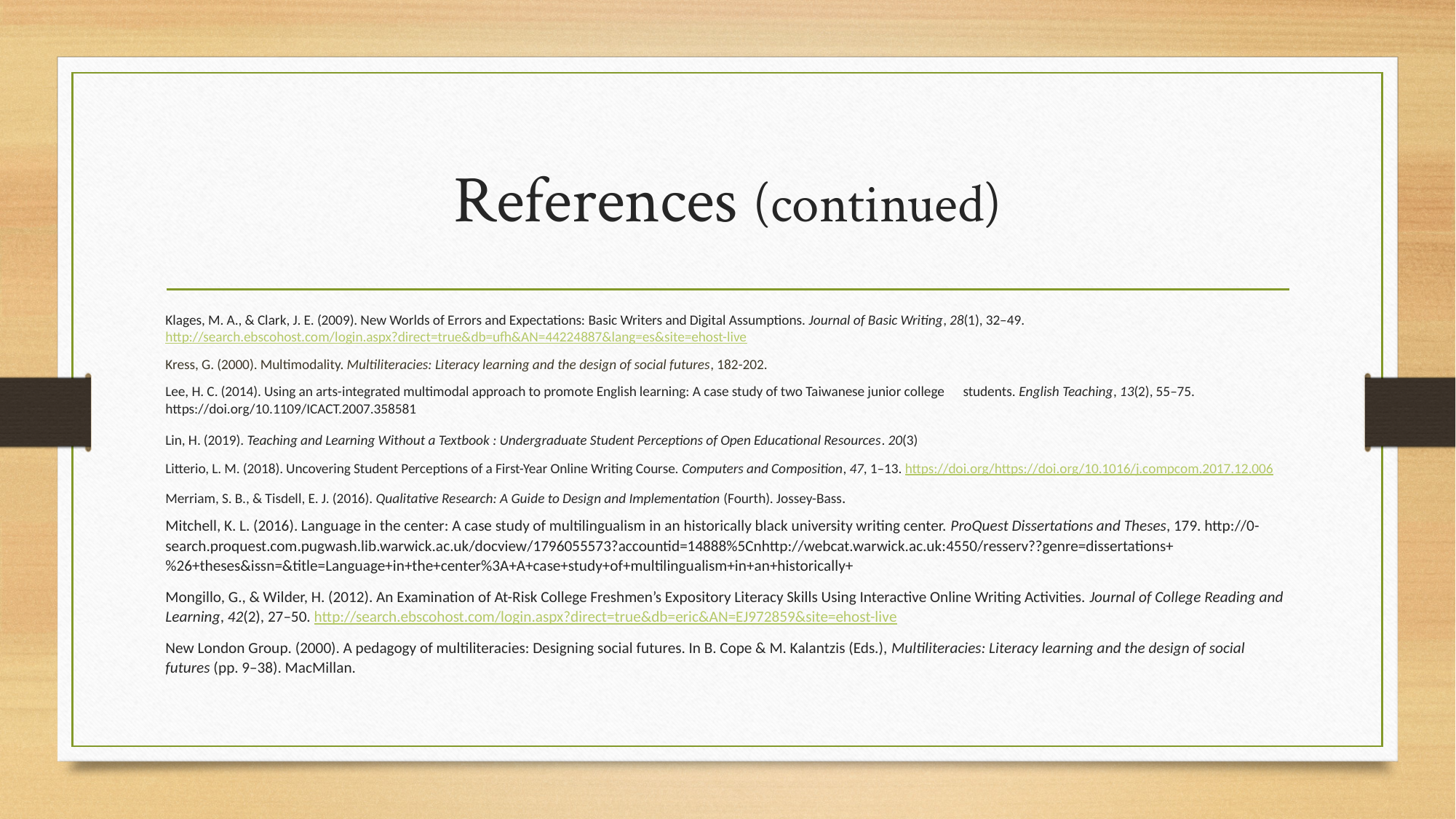

# References (continued)
Klages, M. A., & Clark, J. E. (2009). New Worlds of Errors and Expectations: Basic Writers and Digital Assumptions. Journal of Basic Writing, 28(1), 32–49. http://search.ebscohost.com/login.aspx?direct=true&db=ufh&AN=44224887&lang=es&site=ehost-live
Kress, G. (2000). Multimodality. Multiliteracies: Literacy learning and the design of social futures, 182-202.
Lee, H. C. (2014). Using an arts-integrated multimodal approach to promote English learning: A case study of two Taiwanese junior college      students. English Teaching, 13(2), 55–75. https://doi.org/10.1109/ICACT.2007.358581
Lin, H. (2019). Teaching and Learning Without a Textbook : Undergraduate Student Perceptions of Open Educational Resources. 20(3)
Litterio, L. M. (2018). Uncovering Student Perceptions of a First-Year Online Writing Course. Computers and Composition, 47, 1–13. https://doi.org/https://doi.org/10.1016/j.compcom.2017.12.006
Merriam, S. B., & Tisdell, E. J. (2016). Qualitative Research: A Guide to Design and Implementation (Fourth). Jossey-Bass.
Mitchell, K. L. (2016). Language in the center: A case study of multilingualism in an historically black university writing center. ProQuest Dissertations and Theses, 179. http://0-search.proquest.com.pugwash.lib.warwick.ac.uk/docview/1796055573?accountid=14888%5Cnhttp://webcat.warwick.ac.uk:4550/resserv??genre=dissertations+%26+theses&issn=&title=Language+in+the+center%3A+A+case+study+of+multilingualism+in+an+historically+
Mongillo, G., & Wilder, H. (2012). An Examination of At-Risk College Freshmen’s Expository Literacy Skills Using Interactive Online Writing Activities. Journal of College Reading and Learning, 42(2), 27–50. http://search.ebscohost.com/login.aspx?direct=true&db=eric&AN=EJ972859&site=ehost-live
New London Group. (2000). A pedagogy of multiliteracies: Designing social futures. In B. Cope & M. Kalantzis (Eds.), Multiliteracies: Literacy learning and the design of social futures (pp. 9–38). MacMillan.